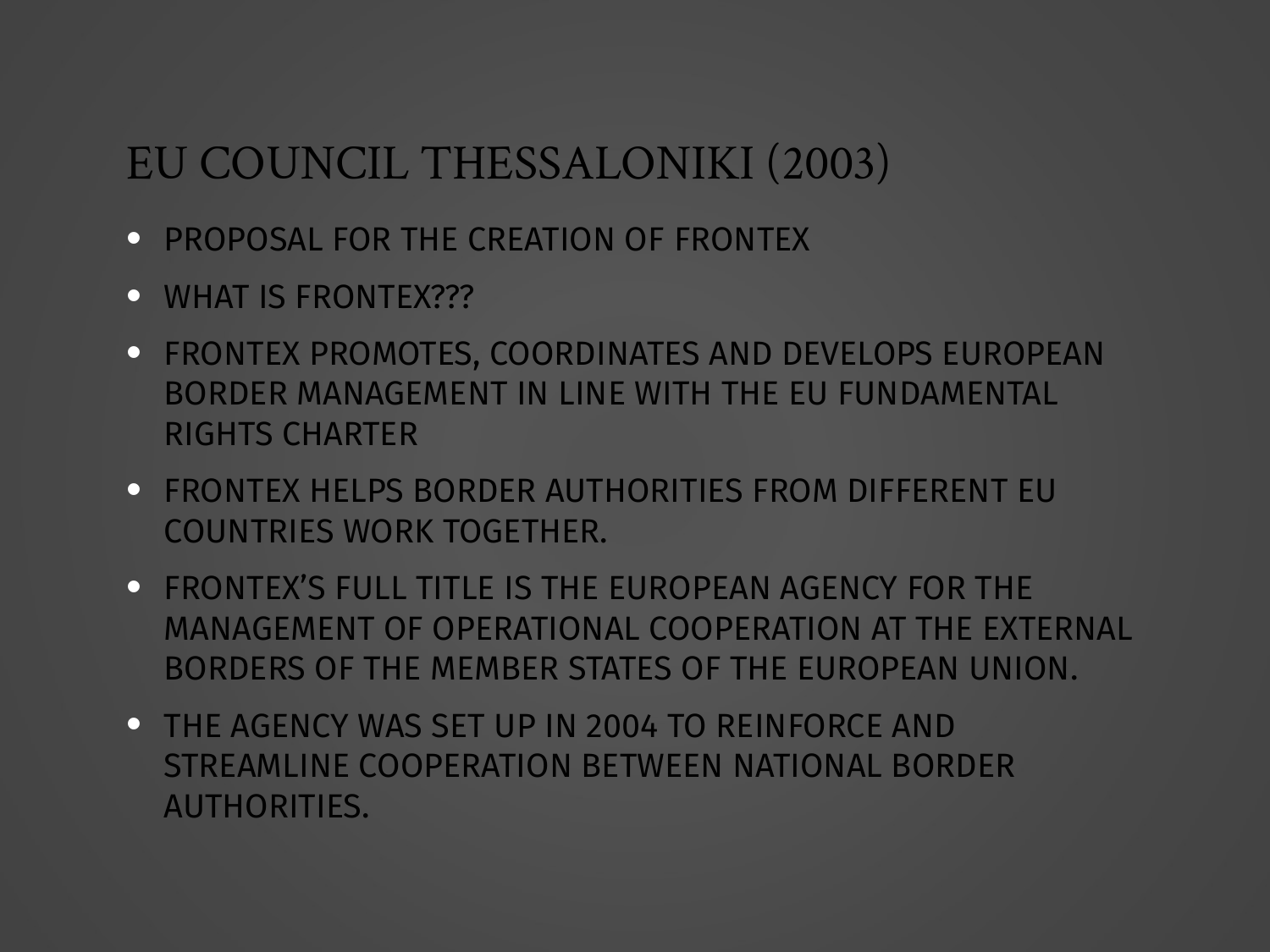

# EU COUNCIL THESSALONIKI (2003)
Proposal for the creation of Frontex
What is frontex???
Frontex promotes, coordinates and develops European border management in line with the EU fundamental rights charter
Frontex helps border authorities from different EU countries work together.
Frontex’s full title is the European Agency for the Management of Operational Cooperation at the External Borders of the Member States of the European Union.
The agency was set up in 2004 to reinforce and streamline cooperation between national border authorities.